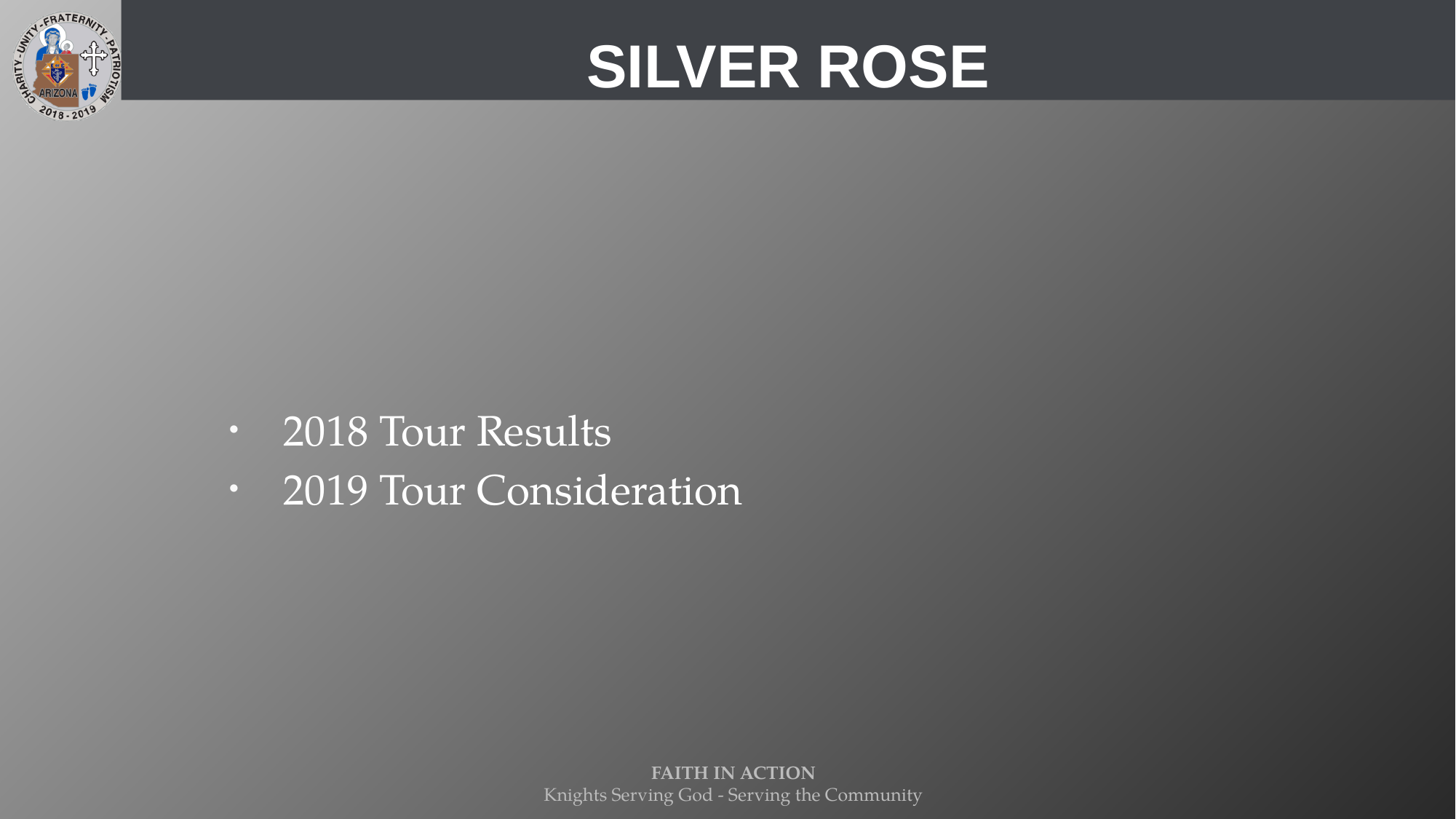

# Silver Rose
2018 Tour Results
2019 Tour Consideration
FAITH IN ACTION
Knights Serving God - Serving the Community